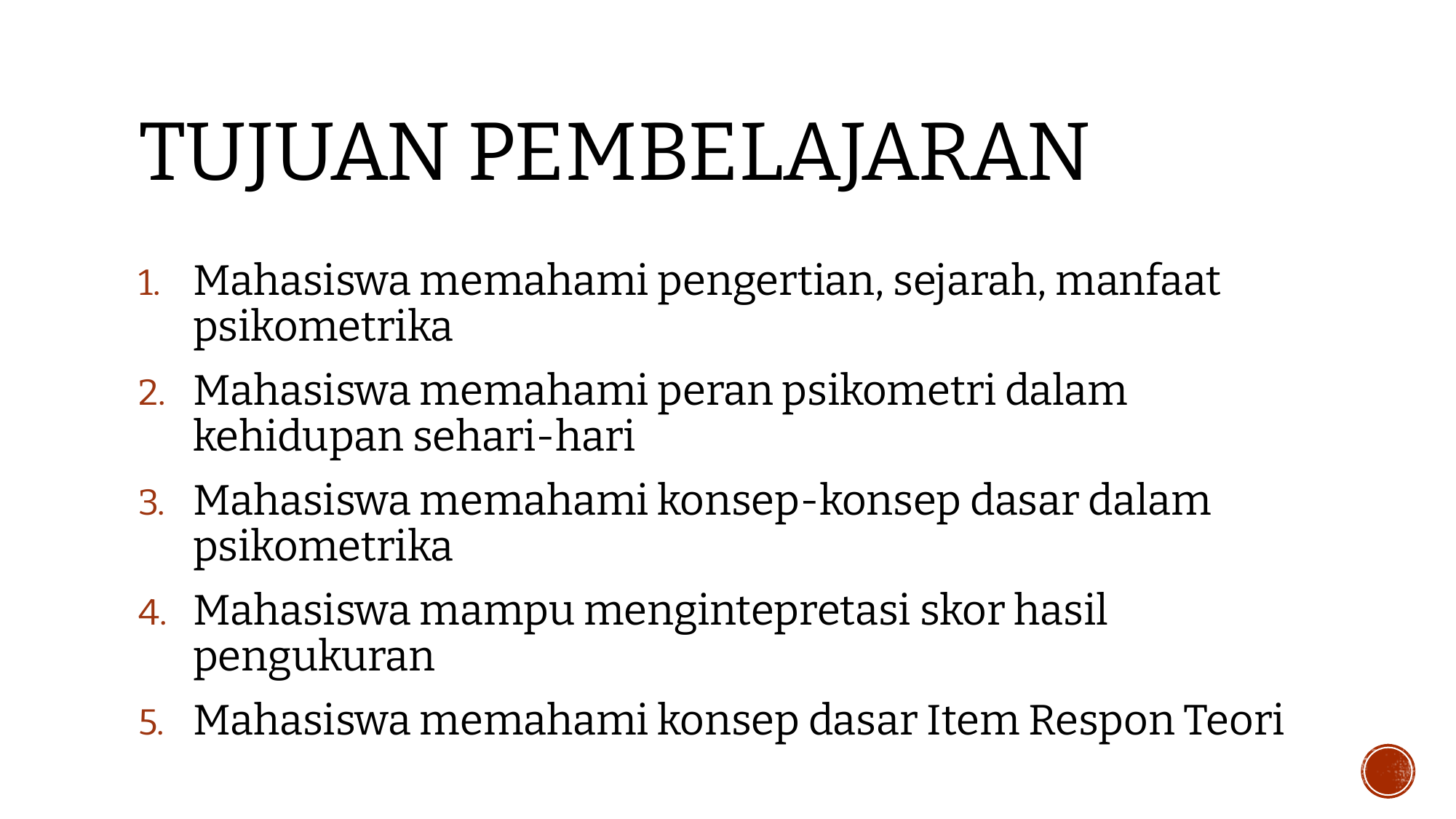

# Tujuan pembelajaran
Mahasiswa memahami pengertian, sejarah, manfaat psikometrika
Mahasiswa memahami peran psikometri dalam kehidupan sehari-hari
Mahasiswa memahami konsep-konsep dasar dalam psikometrika
Mahasiswa mampu mengintepretasi skor hasil pengukuran
Mahasiswa memahami konsep dasar Item Respon Teori